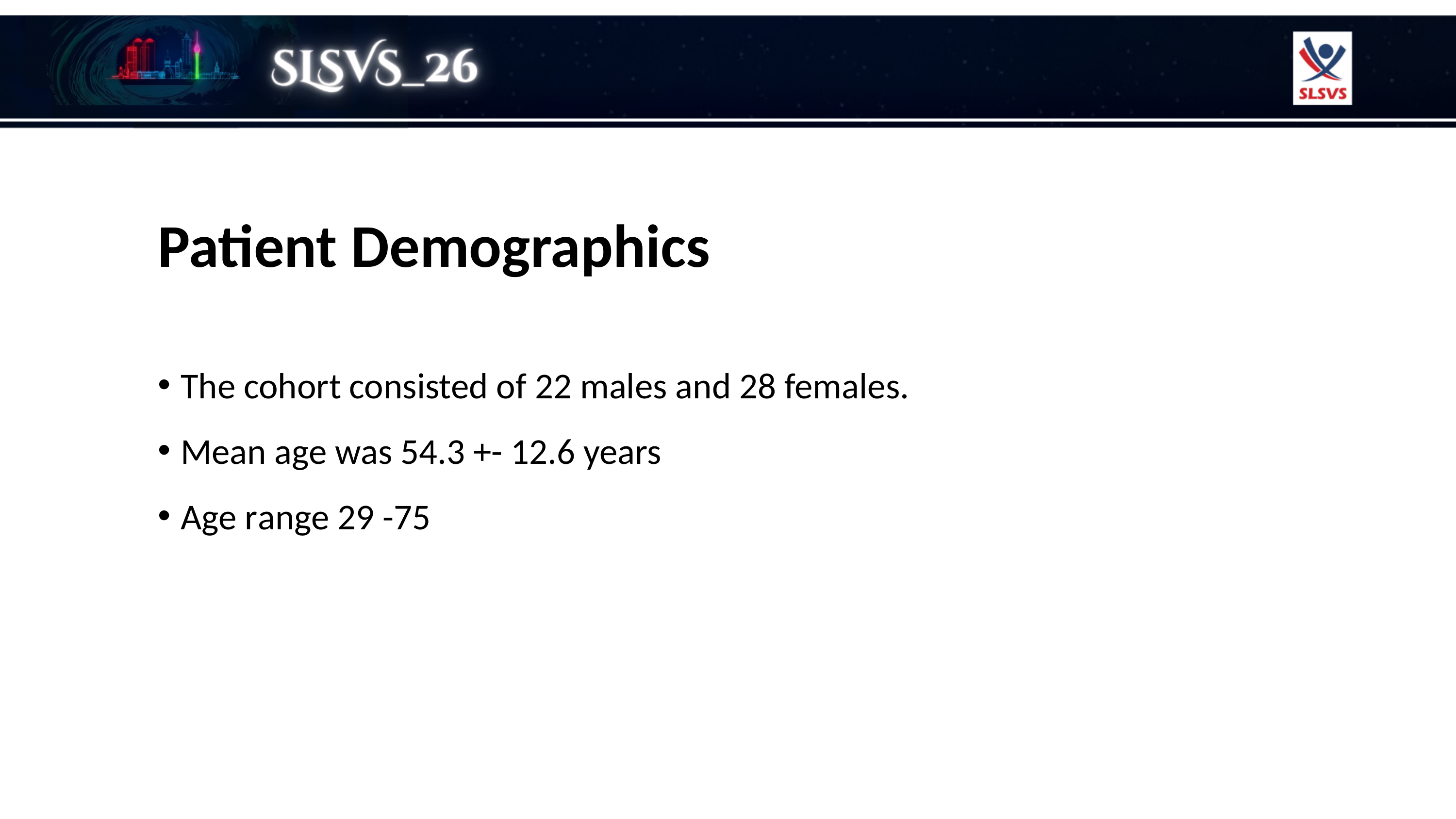

Patient Demographics
The cohort consisted of 22 males and 28 females.
Mean age was 54.3 +- 12.6 years
Age range 29 -75